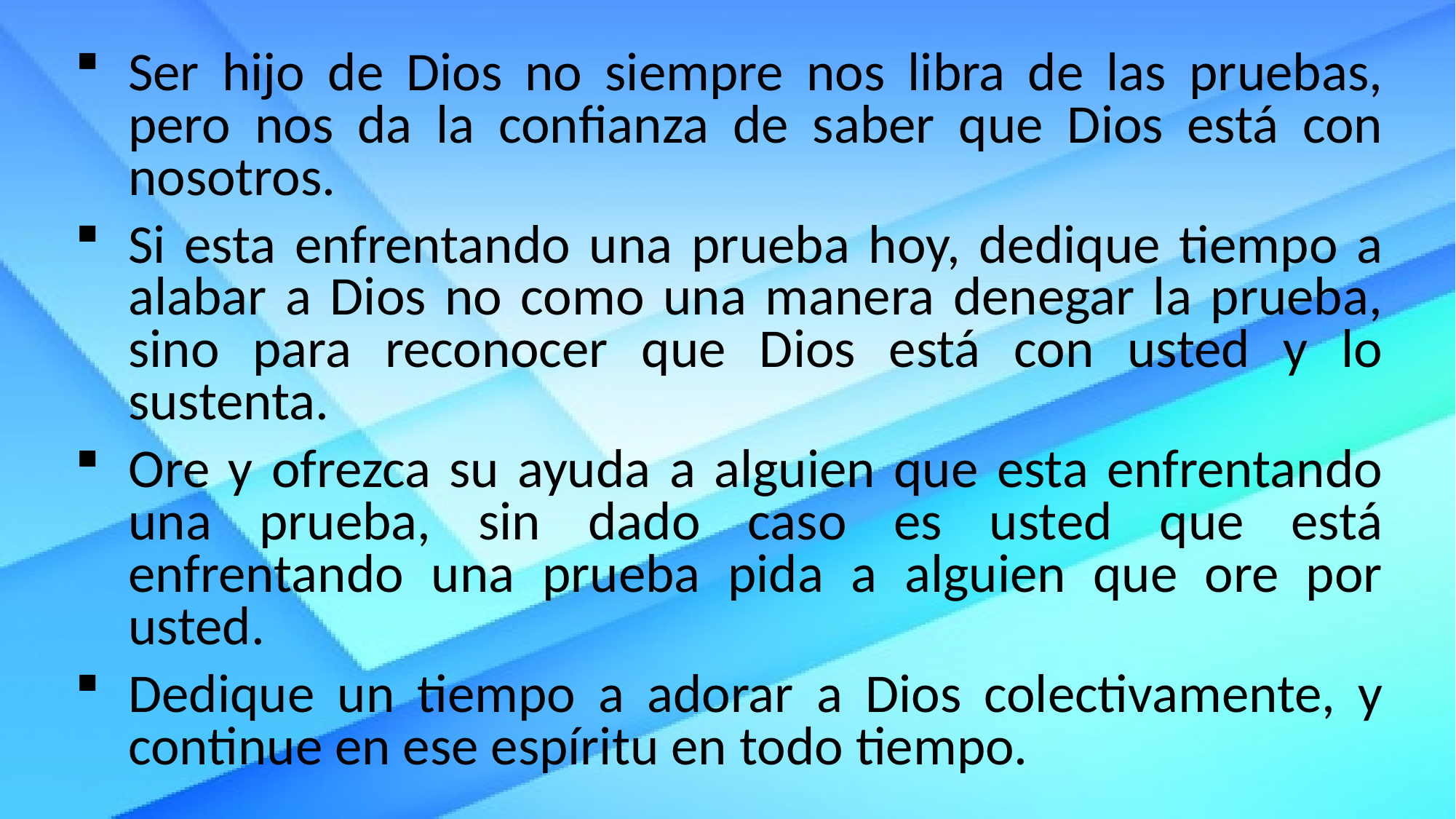

Ser hijo de Dios no siempre nos libra de las pruebas, pero nos da la confianza de saber que Dios está con nosotros.
Si esta enfrentando una prueba hoy, dedique tiempo a alabar a Dios no como una manera denegar la prueba, sino para reconocer que Dios está con usted y lo sustenta.
Ore y ofrezca su ayuda a alguien que esta enfrentando una prueba, sin dado caso es usted que está enfrentando una prueba pida a alguien que ore por usted.
Dedique un tiempo a adorar a Dios colectivamente, y continue en ese espíritu en todo tiempo.